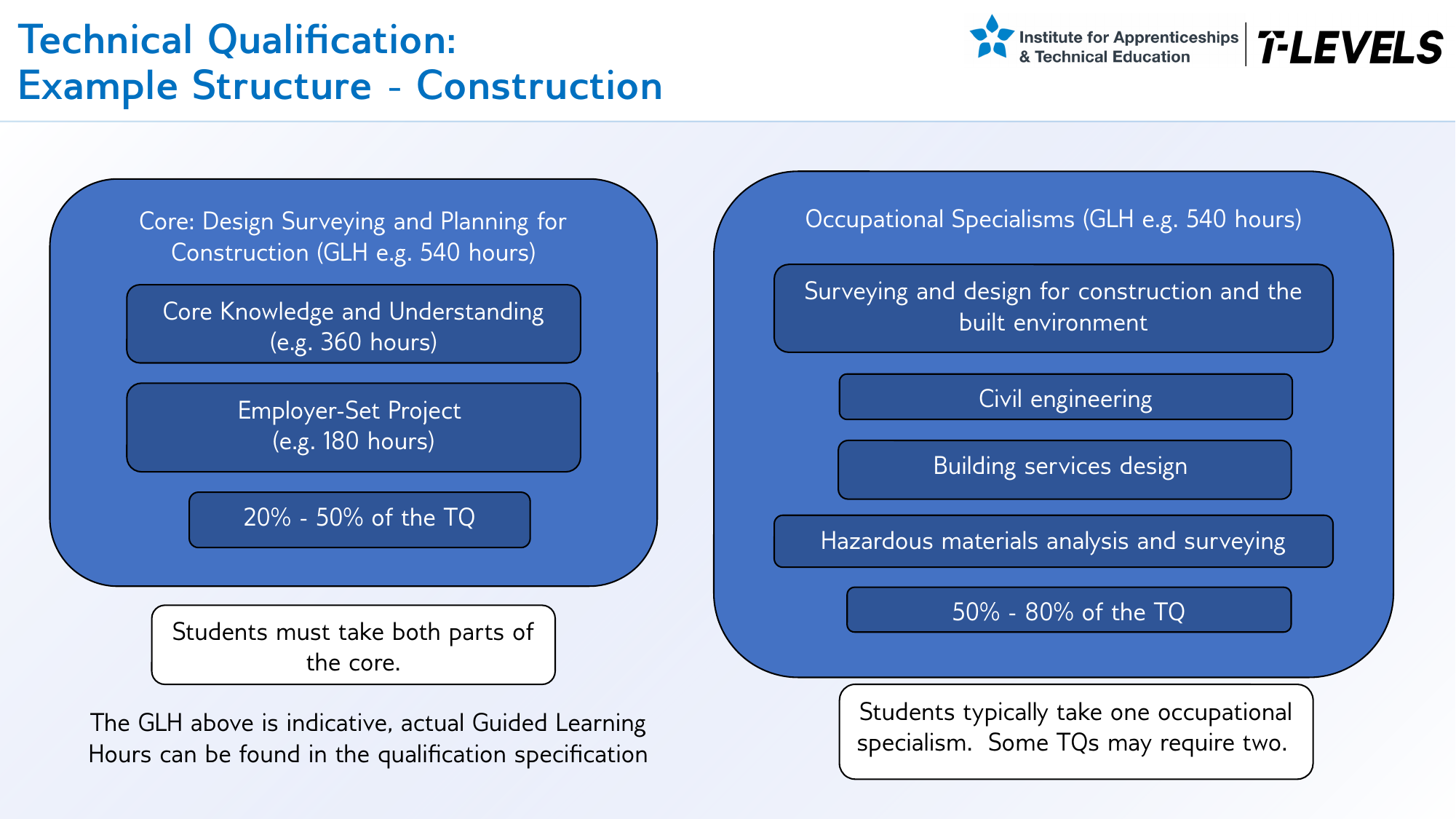

Technical Qualification:
Example Structure - Construction

Occupational Specialisms (GLH e.g. 540 hours)

Core: Design Surveying and Planning for Construction (GLH e.g. 540 hours)
Surveying and design for construction and the built environment
Core Knowledge and Understanding (e.g. 360 hours)
Civil engineering
Employer-Set Project
(e.g. 180 hours)
Building services design

20% - 50% of the TQ
Hazardous materials analysis and surveying
50% - 80% of the TQ
Students must take both parts of the core.

Students typically take one occupational specialism.  Some TQs may require two.
The GLH above is indicative, actual Guided Learning Hours can be found in the qualification specification